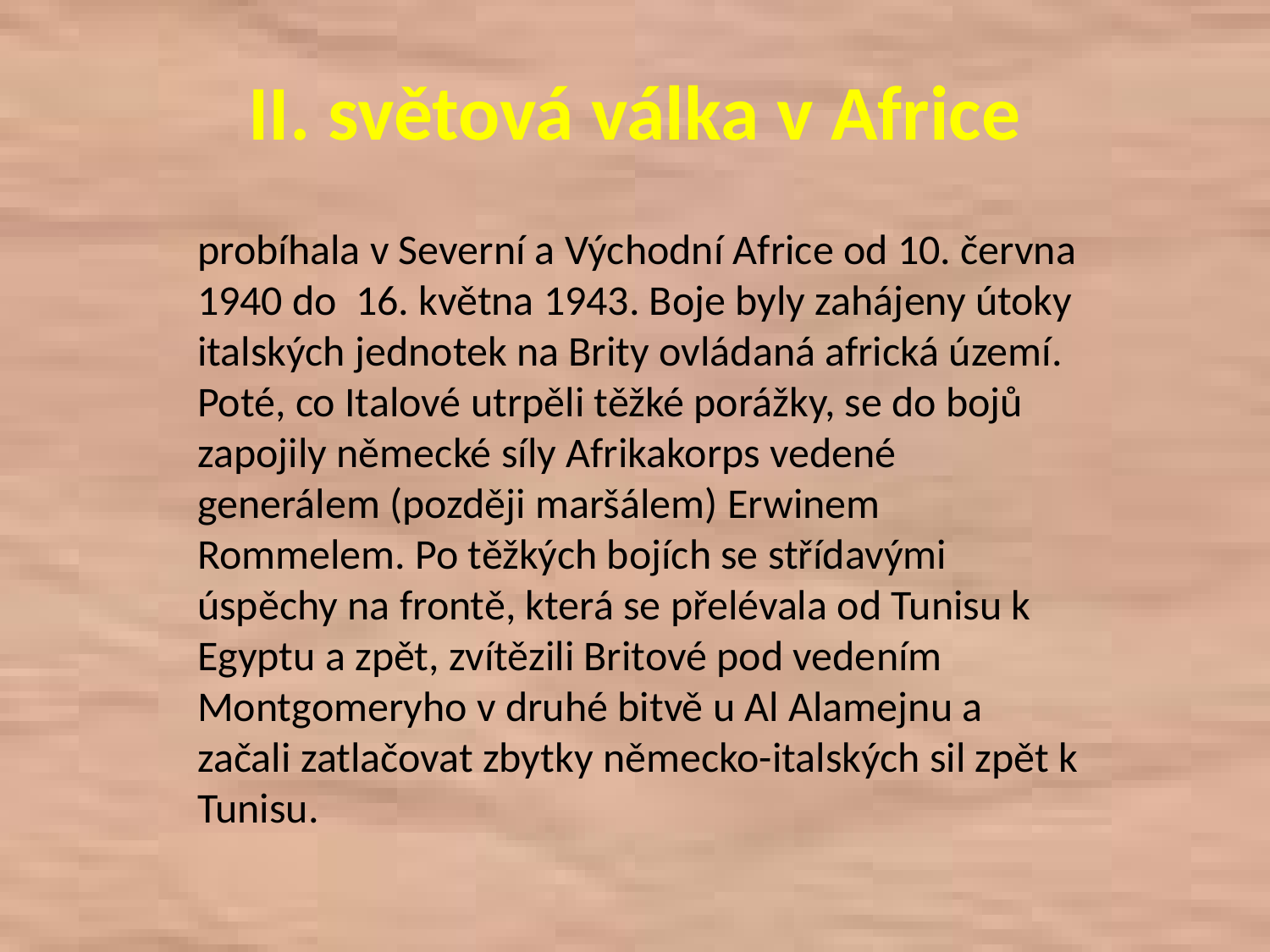

II. světová válka v Africe
probíhala v Severní a Východní Africe od 10. června 1940 do  16. května 1943. Boje byly zahájeny útoky italských jednotek na Brity ovládaná africká území. Poté, co Italové utrpěli těžké porážky, se do bojů zapojily německé síly Afrikakorps vedené generálem (později maršálem) Erwinem Rommelem. Po těžkých bojích se střídavými úspěchy na frontě, která se přelévala od Tunisu k Egyptu a zpět, zvítězili Britové pod vedením Montgomeryho v druhé bitvě u Al Alamejnu a začali zatlačovat zbytky německo-italských sil zpět k Tunisu.